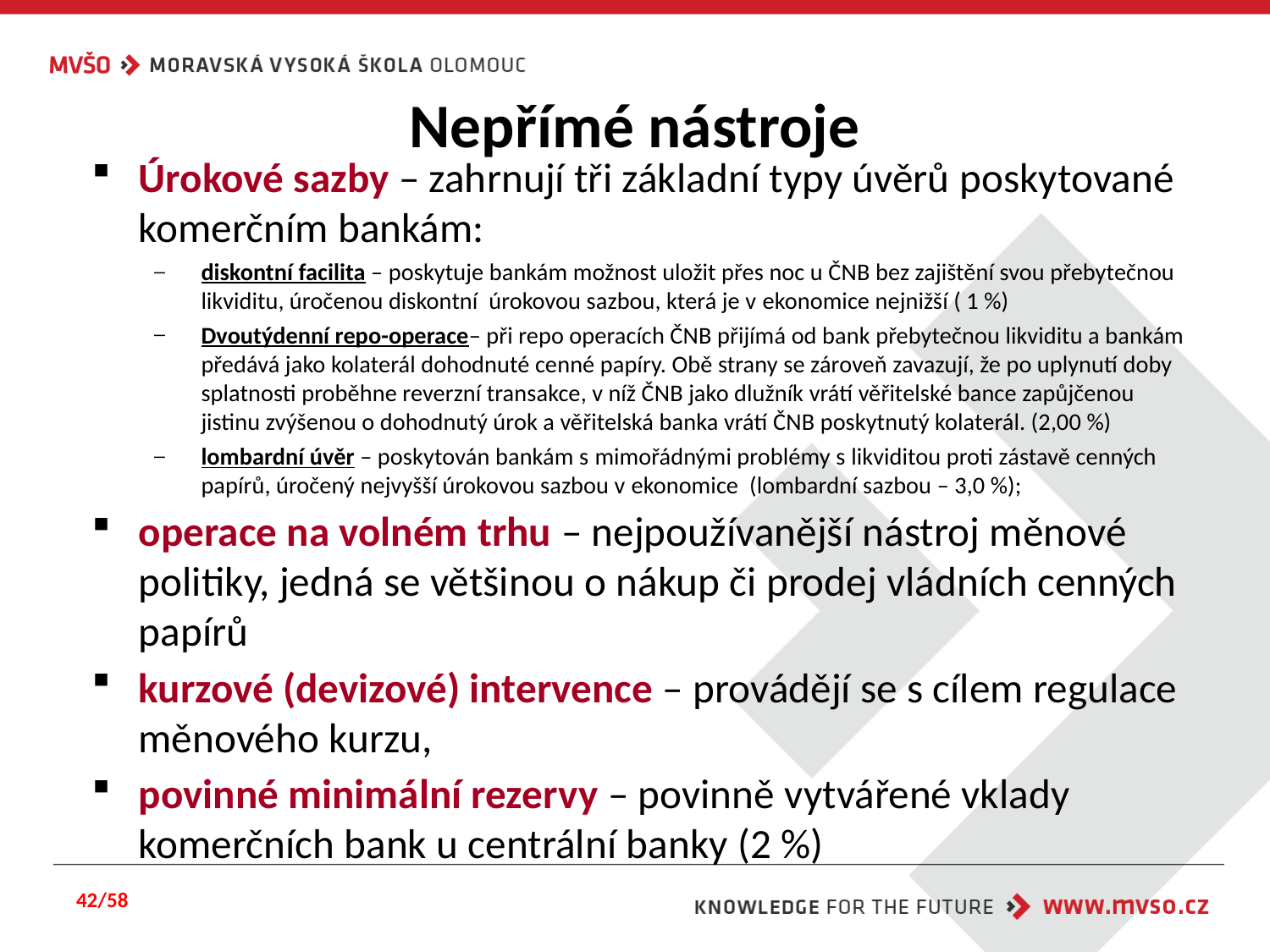

# Nepřímé nástroje
Úrokové sazby – zahrnují tři základní typy úvěrů poskytované komerčním bankám:
diskontní facilita – poskytuje bankám možnost uložit přes noc u ČNB bez zajištění svou přebytečnou likviditu, úročenou diskontní  úrokovou sazbou, která je v ekonomice nejnižší ( 1 %)
Dvoutýdenní repo-operace– při repo operacích ČNB přijímá od bank přebytečnou likviditu a bankám předává jako kolaterál dohodnuté cenné papíry. Obě strany se zároveň zavazují, že po uplynutí doby splatnosti proběhne reverzní transakce, v níž ČNB jako dlužník vrátí věřitelské bance zapůjčenou jistinu zvýšenou o dohodnutý úrok a věřitelská banka vrátí ČNB poskytnutý kolaterál. (2,00 %)
lombardní úvěr – poskytován bankám s mimořádnými problémy s likviditou proti zástavě cenných papírů, úročený nejvyšší úrokovou sazbou v ekonomice  (lombardní sazbou – 3,0 %);
operace na volném trhu – nejpoužívanější nástroj měnové politiky, jedná se většinou o nákup či prodej vládních cenných papírů
kurzové (devizové) intervence – provádějí se s cílem regulace měnového kurzu,
povinné minimální rezervy – povinně vytvářené vklady komerčních bank u centrální banky (2 %)

42/58